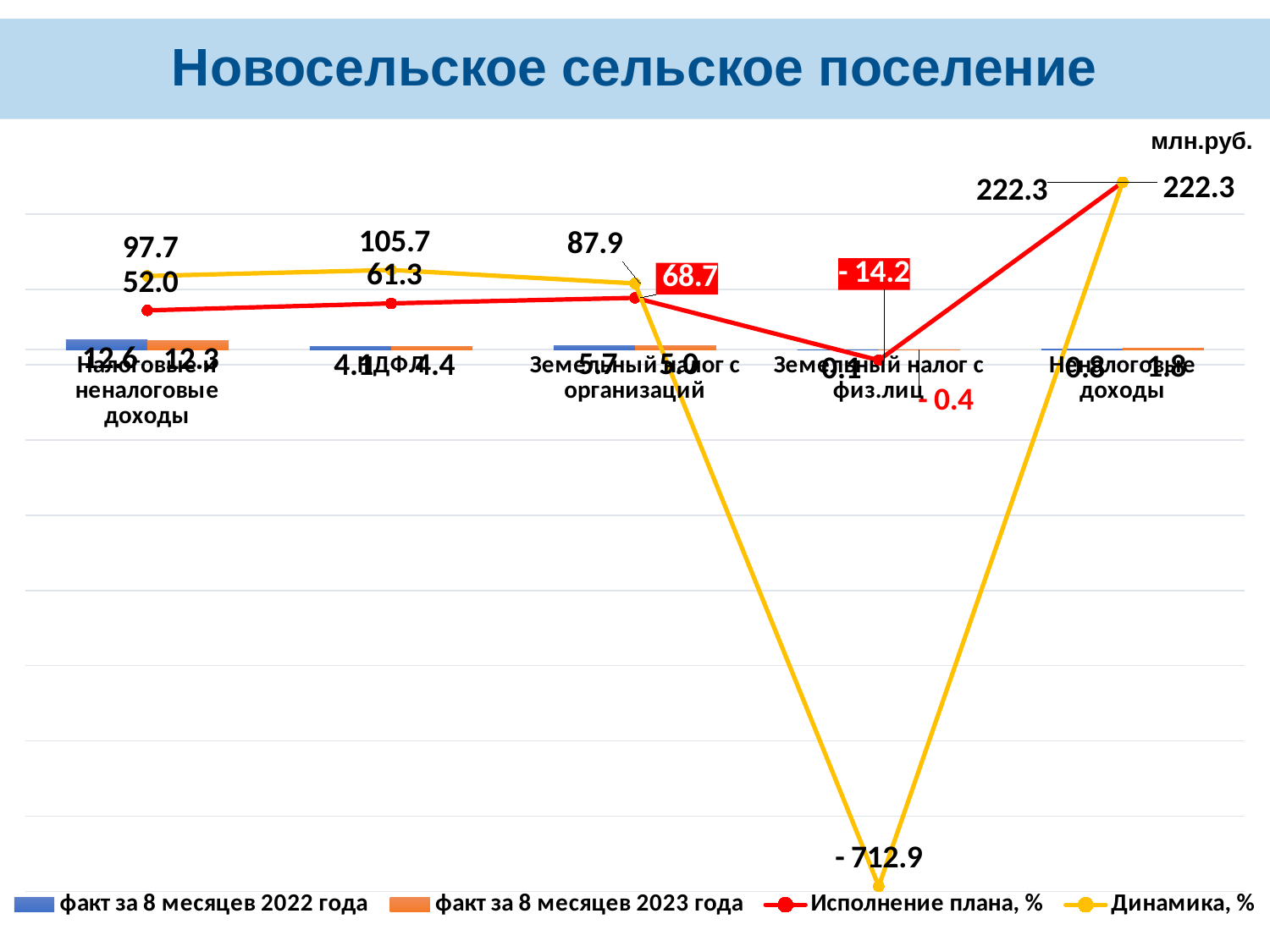

# Новосельское сельское поселение
млн.руб.

### Chart

| Category | факт за 8 месяцев 2022 года | факт за 8 месяцев 2023 года | Исполнение плана, % | Динамика, % |
|---|---|---|---|---|
| Налоговые и неналоговые доходы | 12.616991370000003 | 12.327806409999999 | 52.027476112902406 | 97.70797211855425 |
| НДФЛ | 4.11778126 | 4.35350645 | 61.31699225352112 | 105.72456804079972 |
| Земельный налог с организаций | 5.666909220000001 | 4.98008611 | 68.69084289655173 | 87.88011095049798 |
| Земельный налог с физ.лиц | 0.06280723 | -0.44775971 | -14.214593968253968 | -712.9110931973914 |
| Неналоговые доходы | 0.81782867 | 1.81782867 | 222.27499923669828 | 222.2749992366983 |